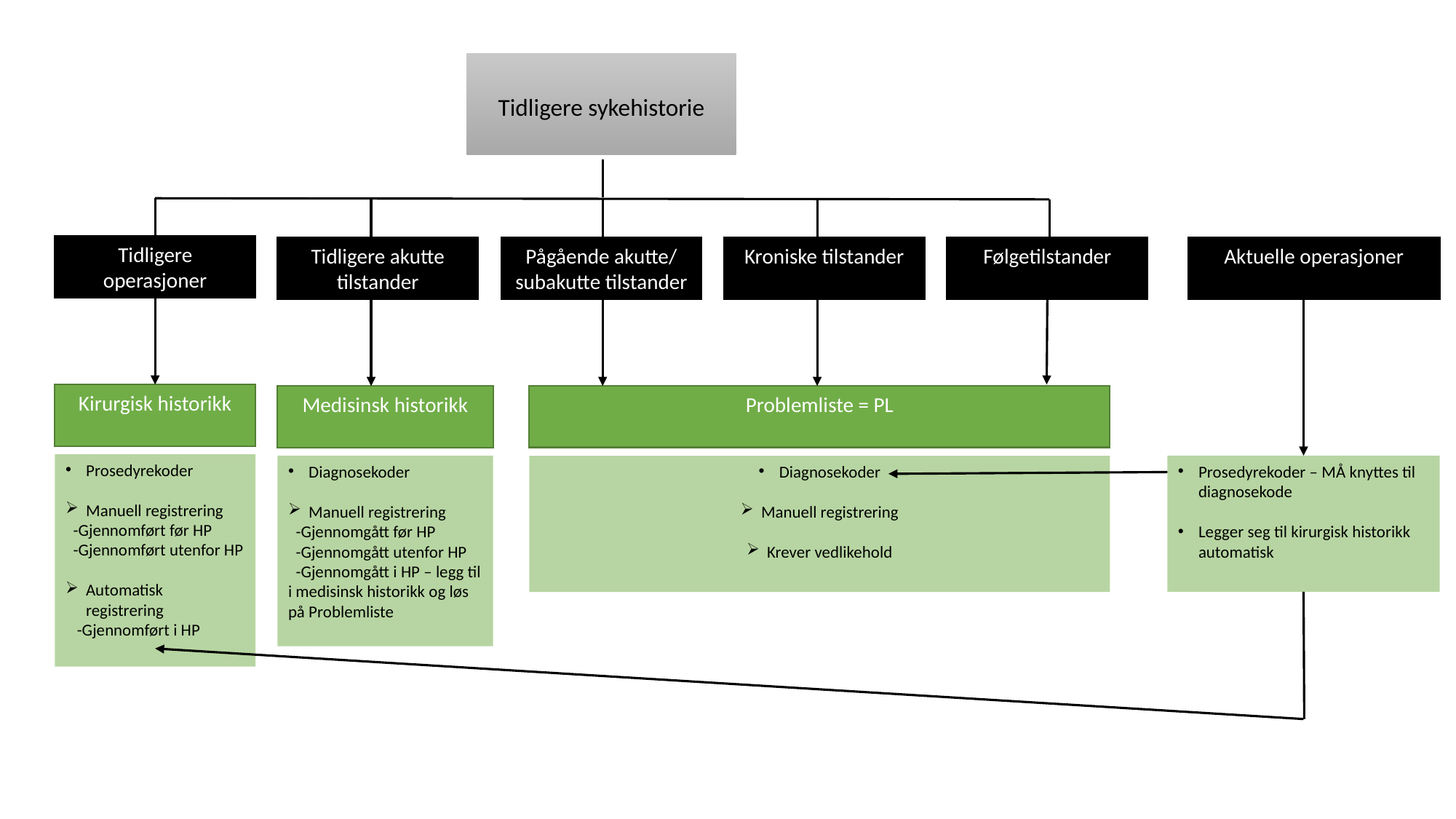

Tidligere sykehistorie
Tidligere operasjoner
Tidligere akutte tilstander
Pågående akutte/
subakutte tilstander
Kroniske tilstander

Aktuelle operasjoner

Følgetilstander

Kirurgisk historikk
Problemliste = PL

Medisinsk historikk

Prosedyrekoder

Manuell registrering
  -Gjennomført før HP
  -Gjennomført utenfor HP

Automatisk registrering
   -Gjennomført i HP
Diagnosekoder

Manuell registrering
  -Gjennomgått før HP
  -Gjennomgått utenfor HP
  -Gjennomgått i HP – legg til i medisinsk historikk og løs på Problemliste
Prosedyrekoder – MÅ knyttes til diagnosekode

Legger seg til kirurgisk historikk automatisk

Diagnosekoder

Manuell registrering

Krever vedlikehold